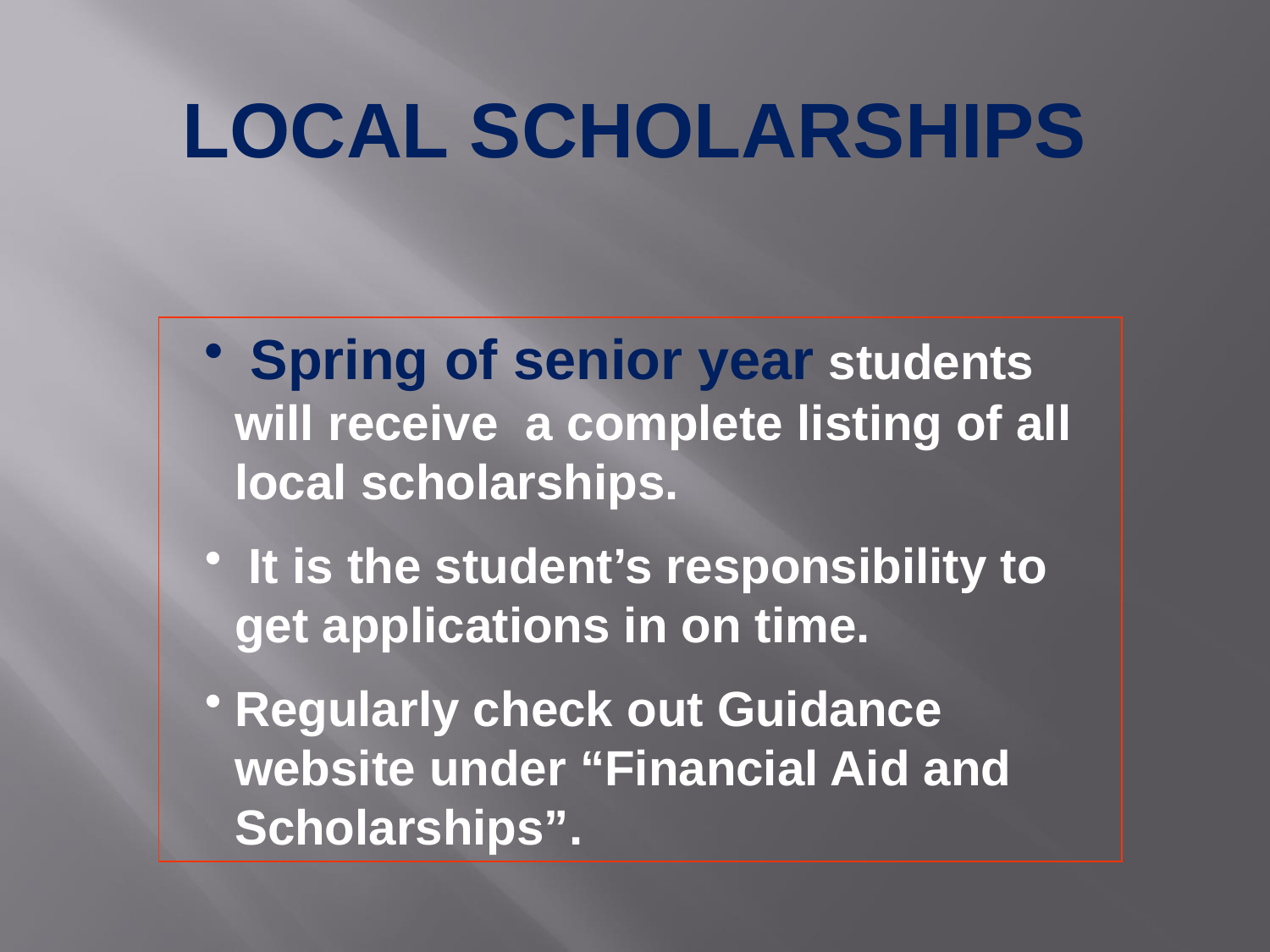

LOCAL SCHOLARSHIPS
 Spring of senior year students will receive  a complete listing of all local scholarships.
 It is the student’s responsibility to get applications in on time.
Regularly check out Guidance website under “Financial Aid and Scholarships”.